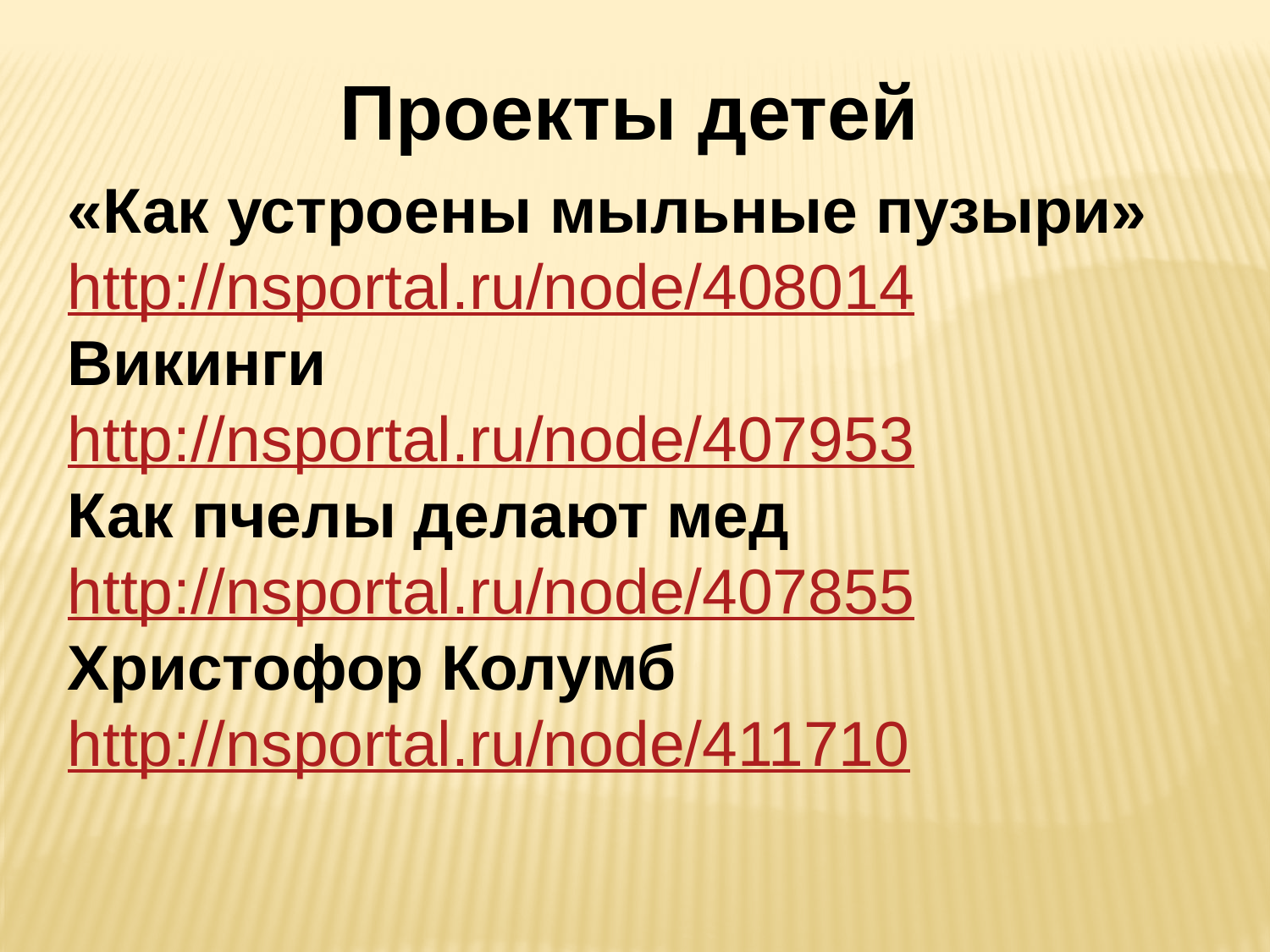

Проекты детей
«Как устроены мыльные пузыри»
http://nsportal.ru/node/408014
Викинги
http://nsportal.ru/node/407953
Как пчелы делают мед
http://nsportal.ru/node/407855
Христофор Колумб
http://nsportal.ru/node/411710